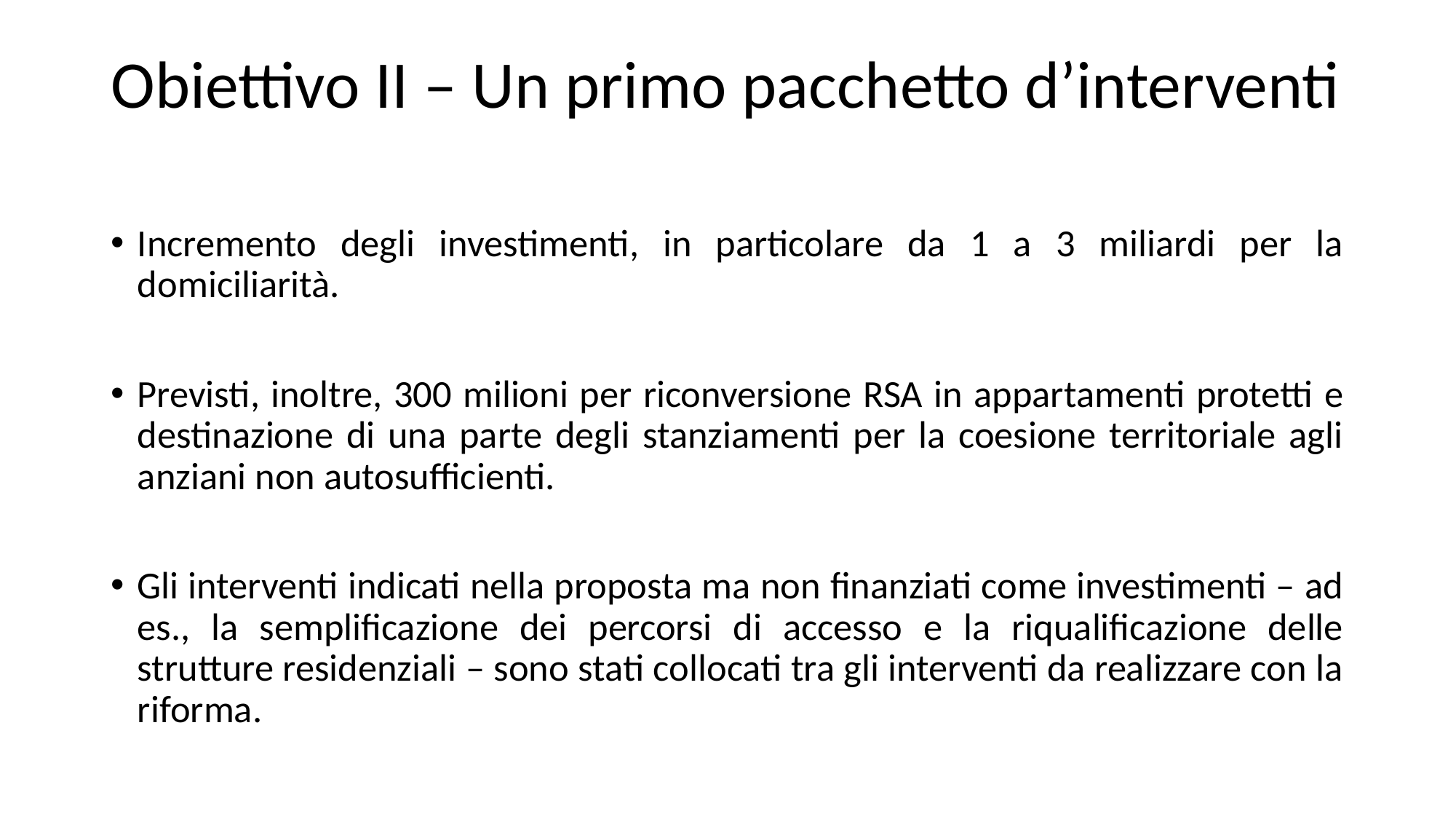

# Obiettivo II – Un primo pacchetto d’interventi
Incremento degli investimenti, in particolare da 1 a 3 miliardi per la domiciliarità.

Previsti, inoltre, 300 milioni per riconversione RSA in appartamenti protetti e destinazione di una parte degli stanziamenti per la coesione territoriale agli anziani non autosufficienti.

Gli interventi indicati nella proposta ma non finanziati come investimenti – ad es., la semplificazione dei percorsi di accesso e la riqualificazione delle strutture residenziali – sono stati collocati tra gli interventi da realizzare con la riforma.